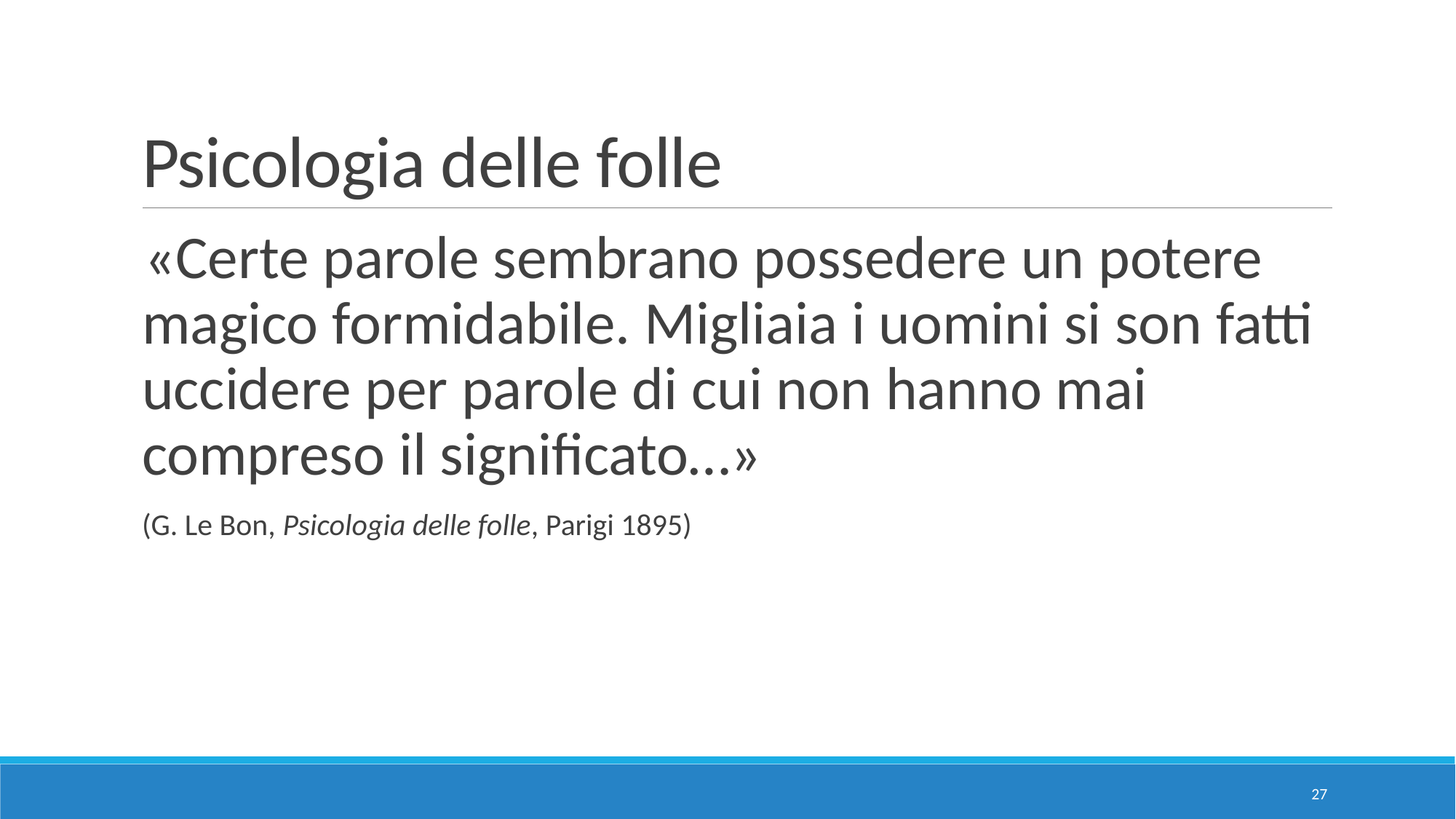

# Psicologia delle folle
«Certe parole sembrano possedere un potere magico formidabile. Migliaia i uomini si son fatti uccidere per parole di cui non hanno mai compreso il significato…»
(G. Le Bon, Psicologia delle folle, Parigi 1895)

27